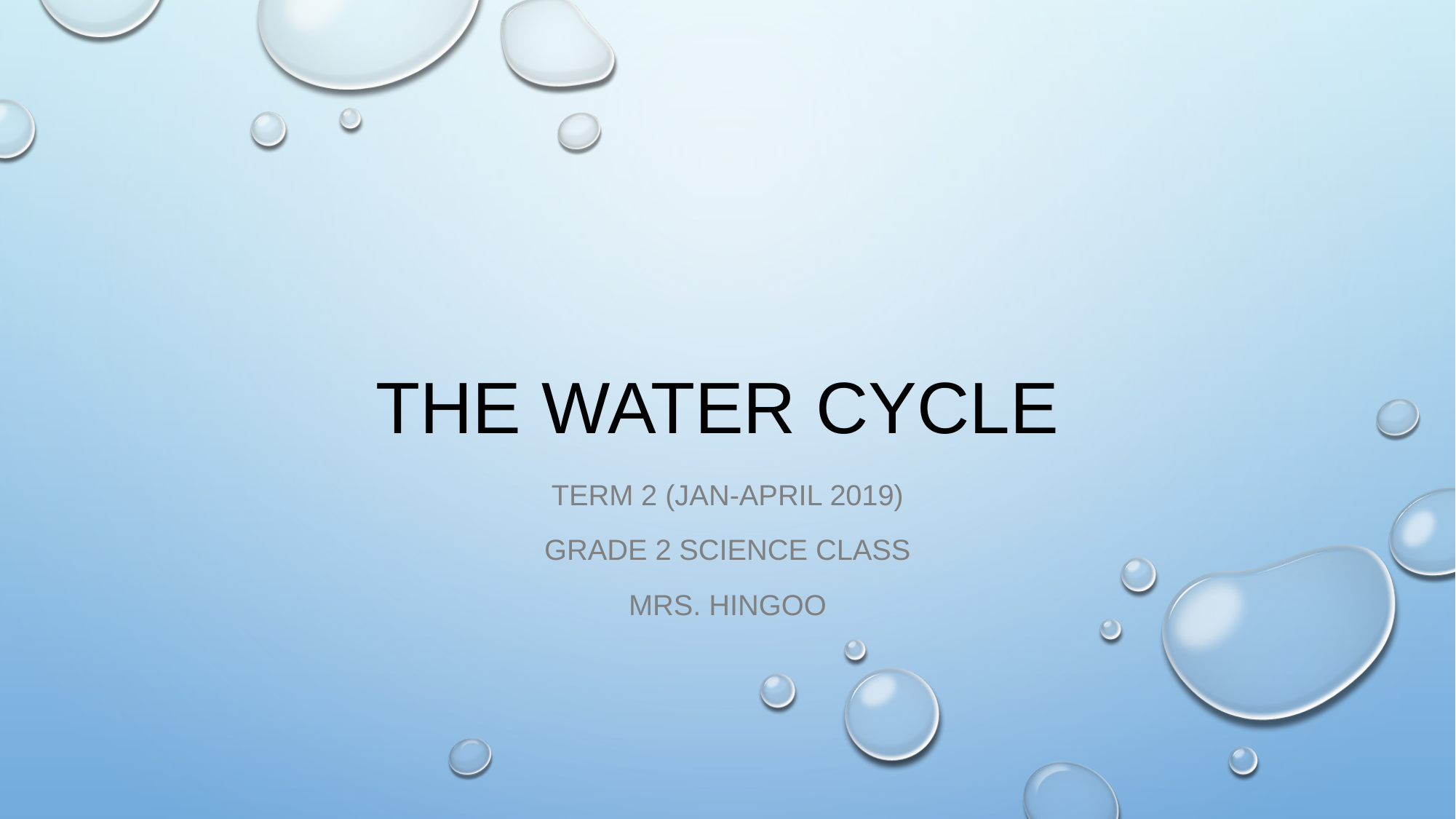

# THE WATER CYCLE
TERM 2 (JAN-April 2019)
GRADE 2 SCIENCE CLASS
MRS. HINGOO